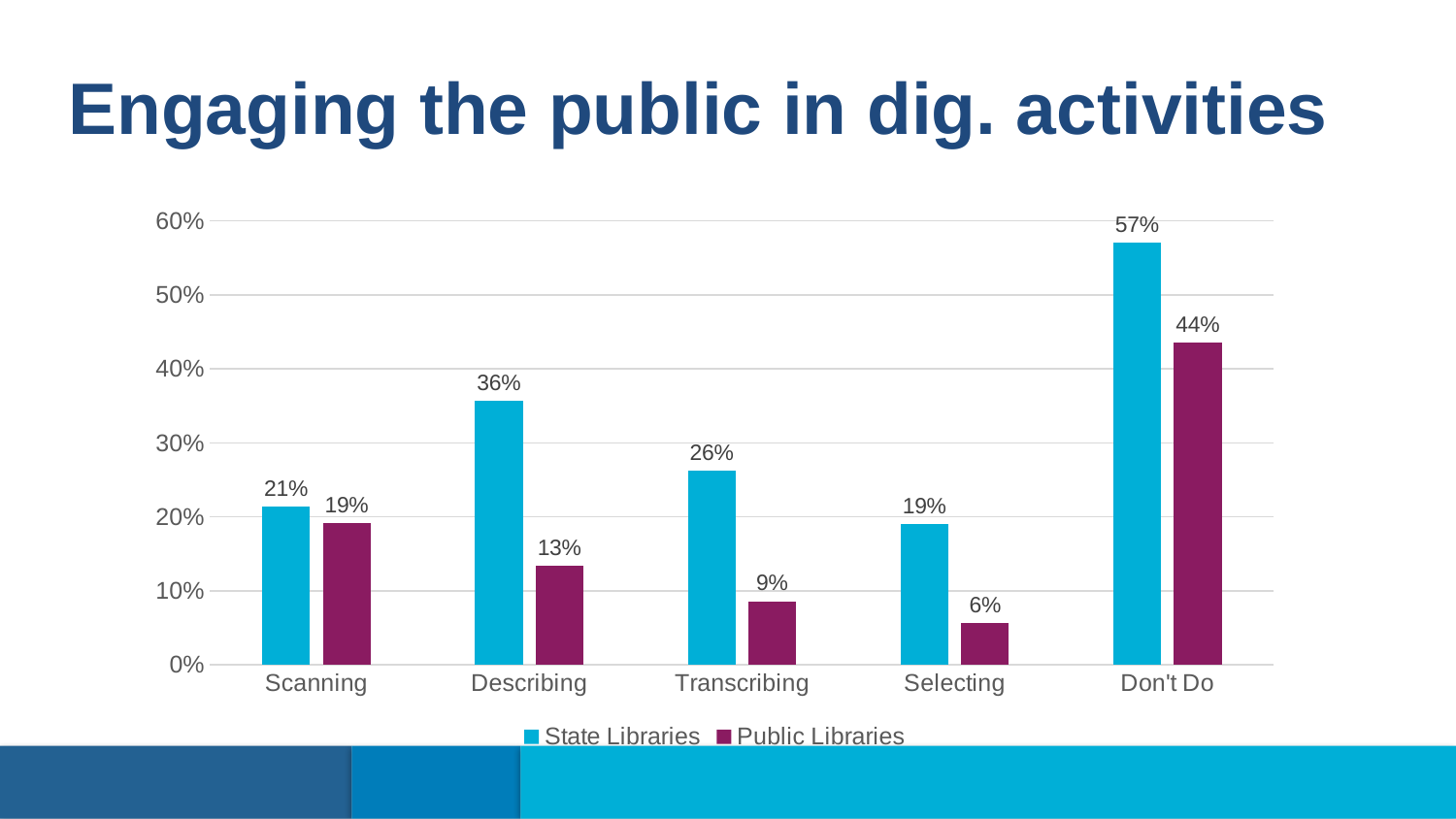

Engaging the public in dig. activities

### Chart

| Category | State Libraries | Public Libraries |
|---|---|---|
| Scanning | 0.214 | 0.192 |
| Describing | 0.357 | 0.134 |
| Transcribing | 0.262 | 0.086 |
| Selecting | 0.19 | 0.057 |
| Don't Do | 0.571 | 0.435 |